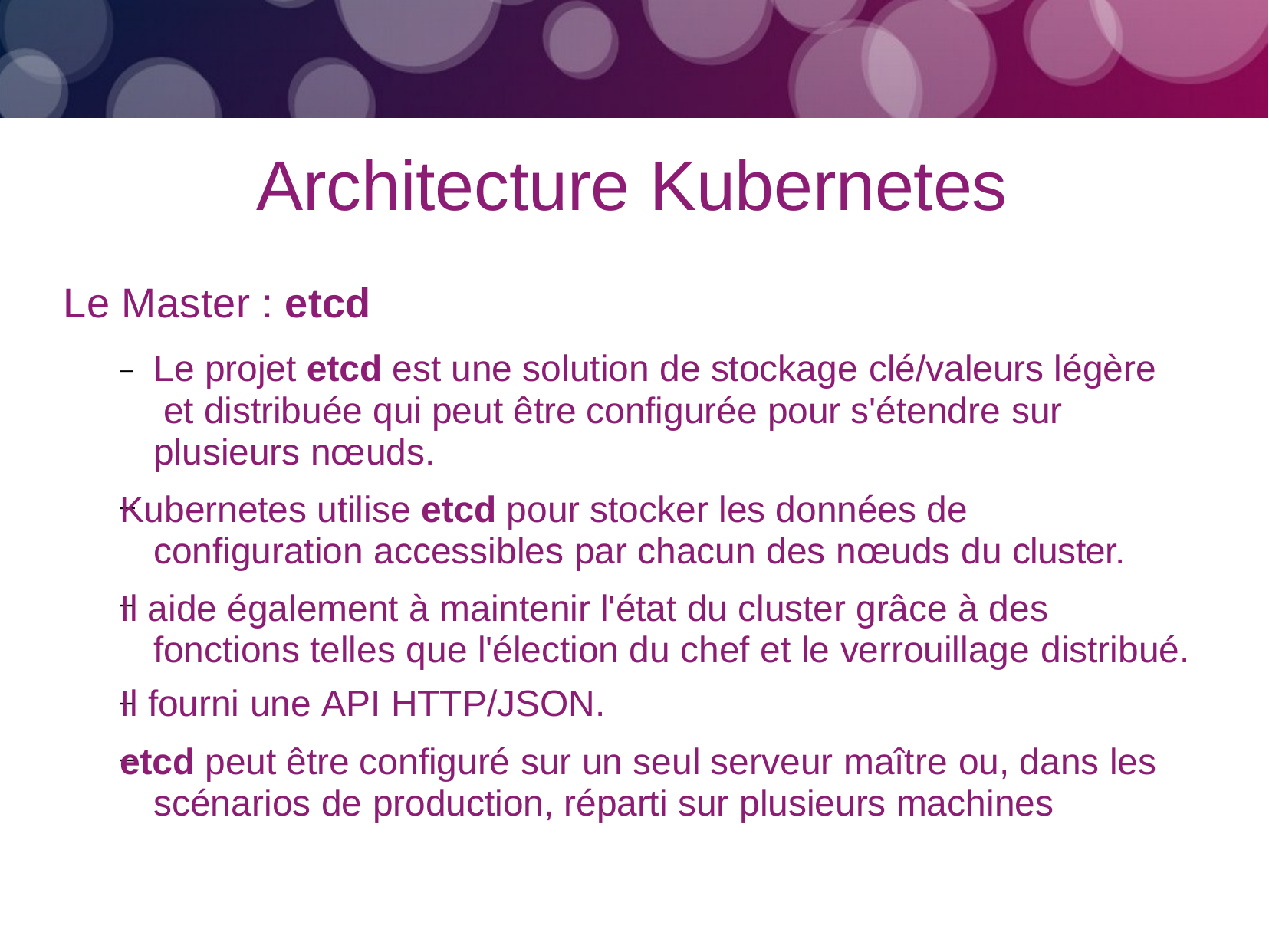

# Architecture Kubernetes
Le Master : etcd
–	Le projet etcd est une solution de stockage clé/valeurs légère  et distribuée qui peut être configurée pour s'étendre sur  plusieurs nœuds.
Kubernetes utilise etcd pour stocker les données de  configuration accessibles par chacun des nœuds du cluster.
Il aide également à maintenir l'état du cluster grâce à des  fonctions telles que l'élection du chef et le verrouillage distribué.
Il fourni une API HTTP/JSON.
etcd peut être configuré sur un seul serveur maître ou, dans les  scénarios de production, réparti sur plusieurs machines
–
–
–
–